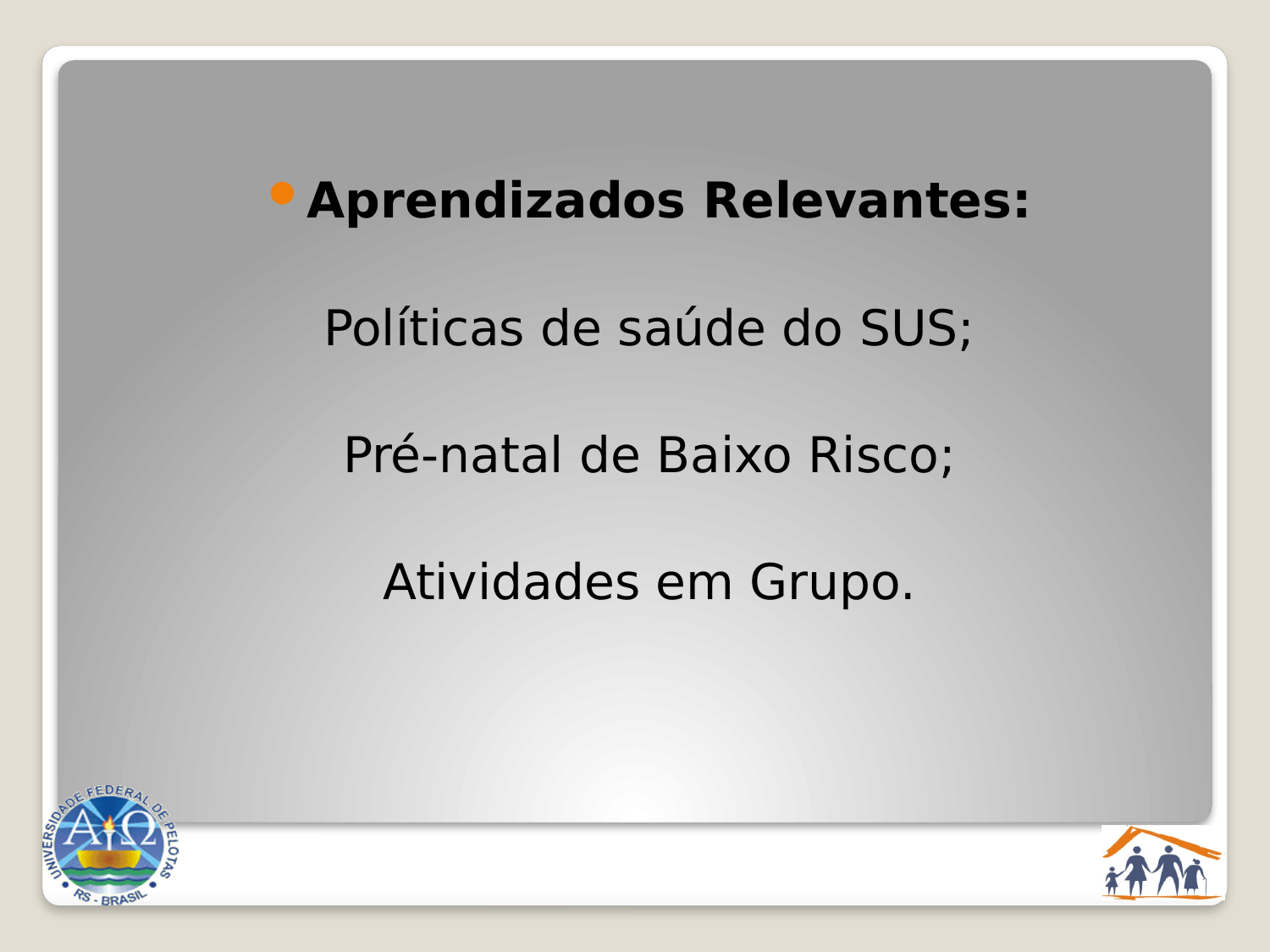

Aprendizados Relevantes:

Políticas de saúde do SUS;

Pré-natal de Baixo Risco;

Atividades em Grupo.